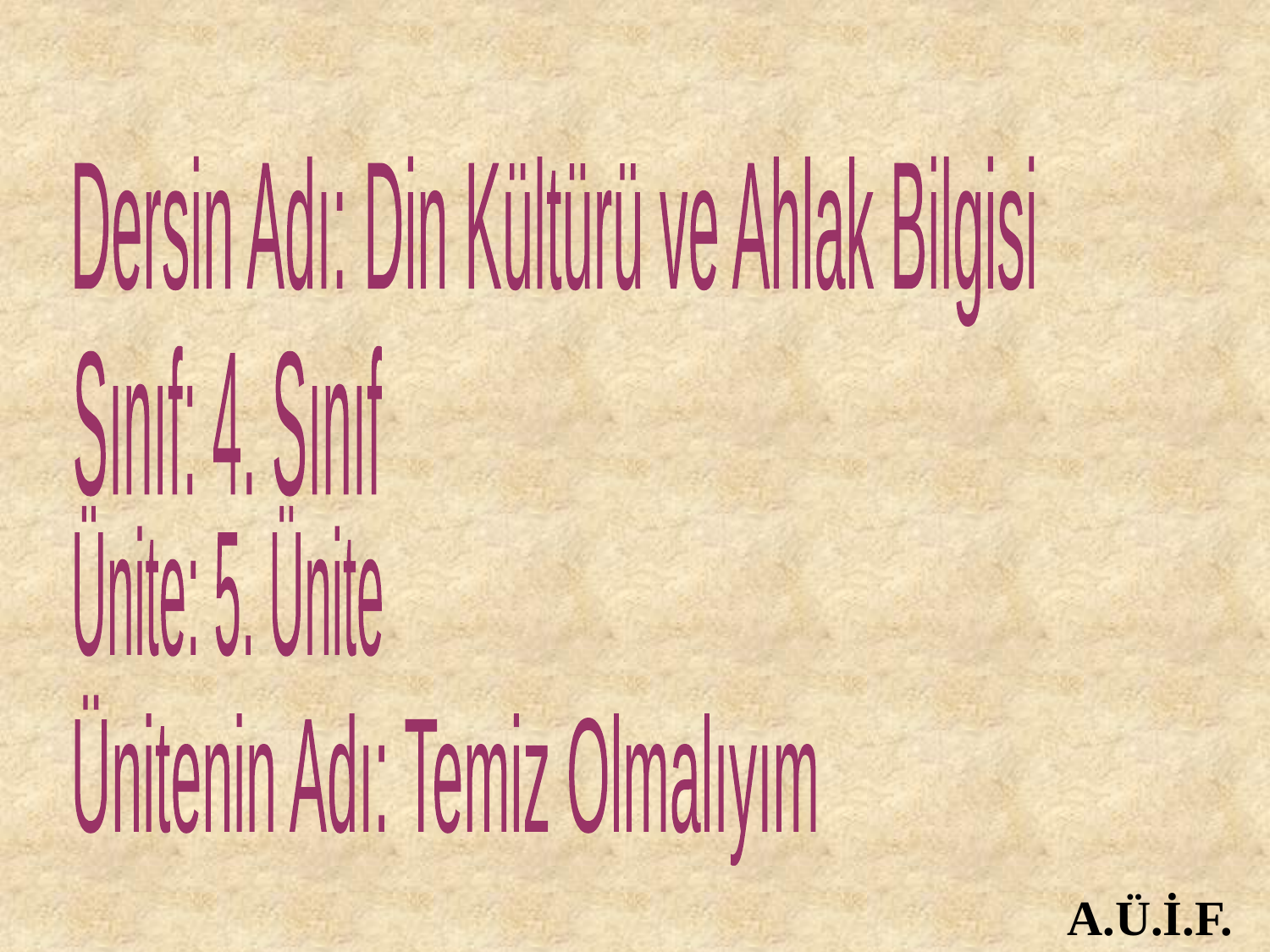

Dersin Adı: Din Kültürü ve Ahlak Bilgisi
Sınıf: 4. Sınıf
Ünite: 5. Ünite
Ünitenin Adı: Temiz Olmalıyım
A.Ü.İ.F.